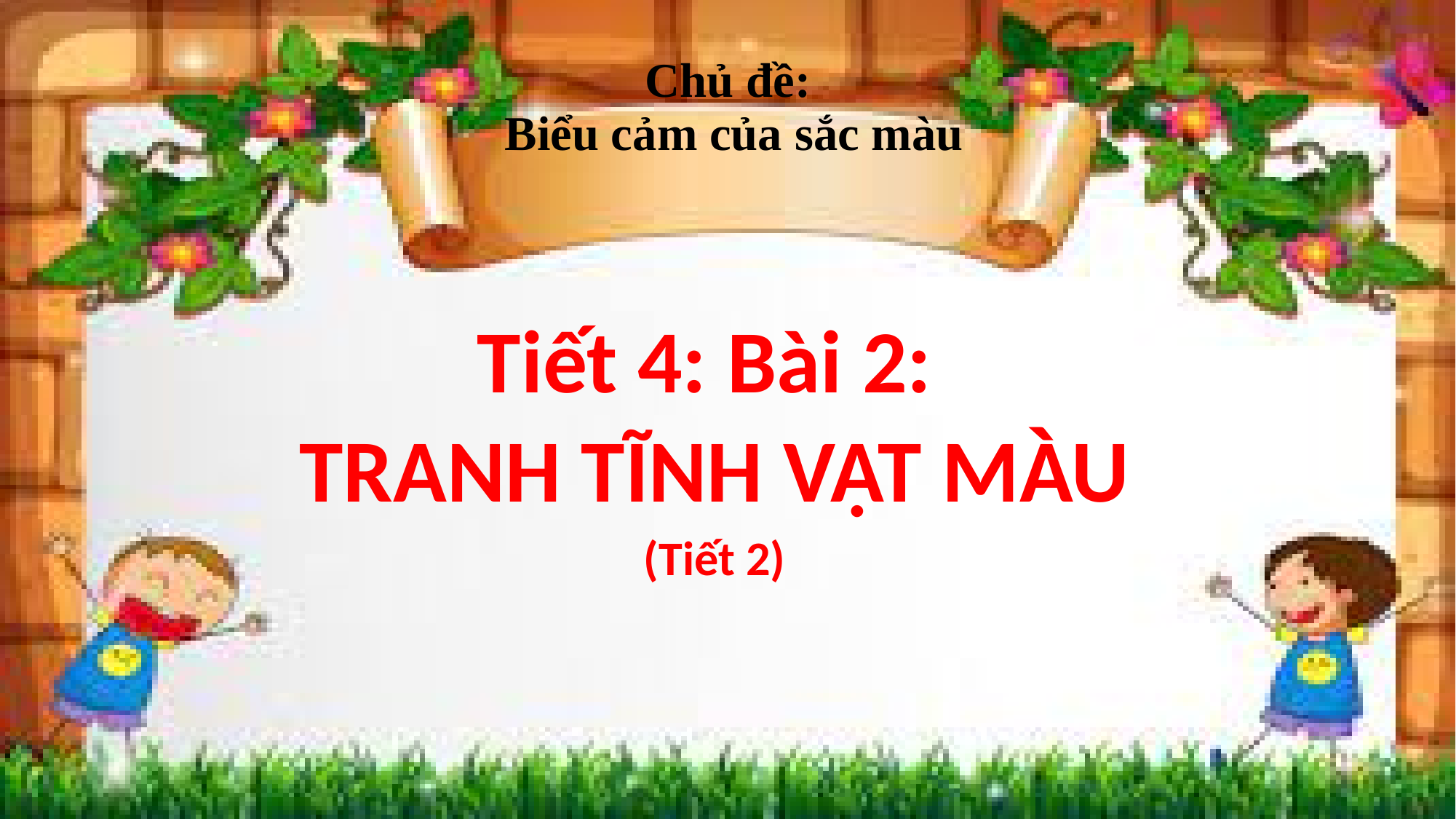

Chủ đề:
Biểu cảm của sắc màu
Tiết 4: Bài 2:
TRANH TĨNH VẬT MÀU
(Tiết 2)